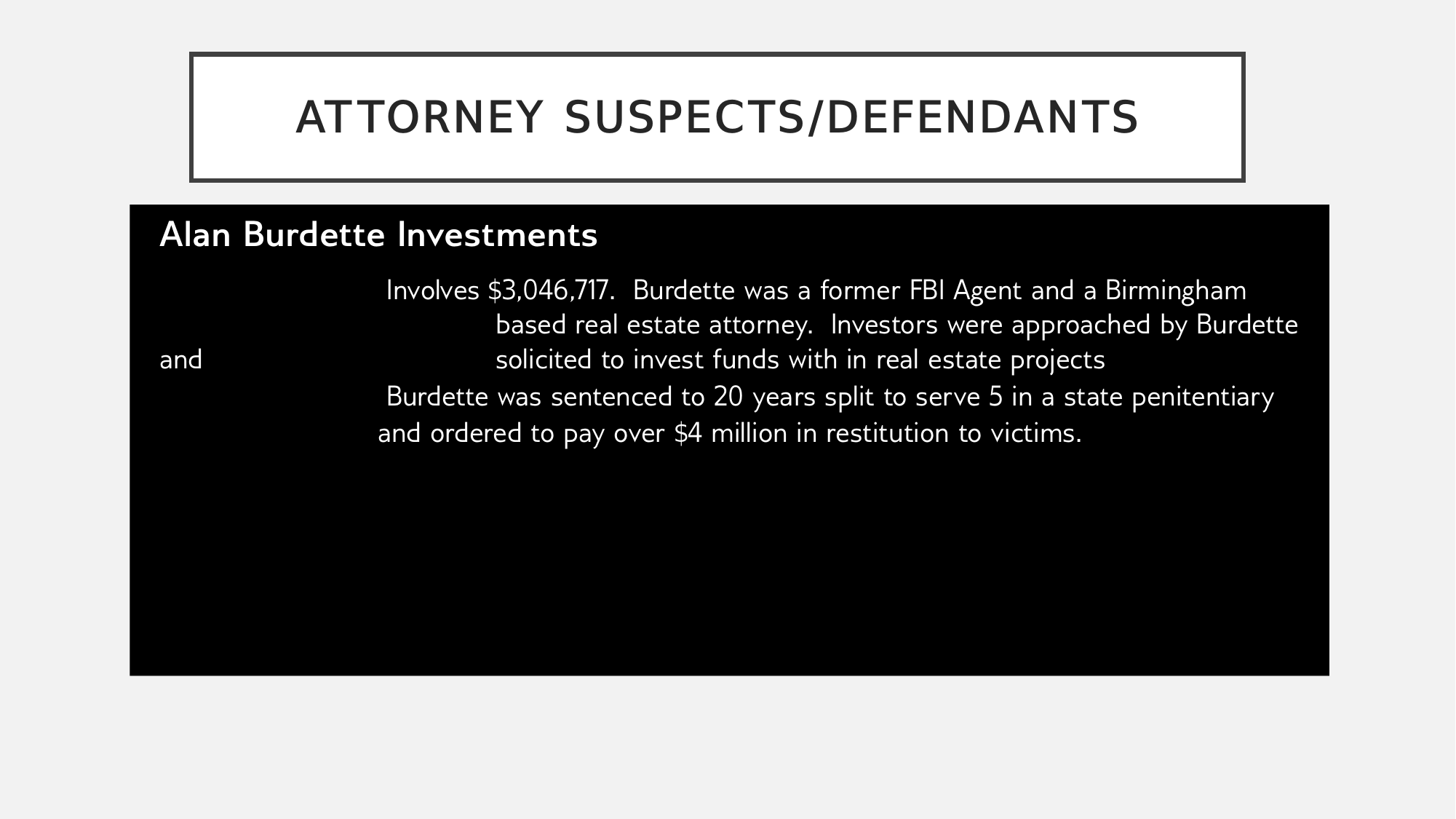

# ATTORNEY SUSPECTS/DEFENDANTS
Alan Burdette Investments
		 Involves $3,046,717.  Burdette was a former FBI Agent and a Birmingham 			 based real estate attorney.  Investors were approached by Burdette and 			 solicited to invest funds with in real estate projects
		 Burdette was sentenced to 20 years split to serve 5 in a state penitentiary 		and ordered to pay over $4 million in restitution to victims.